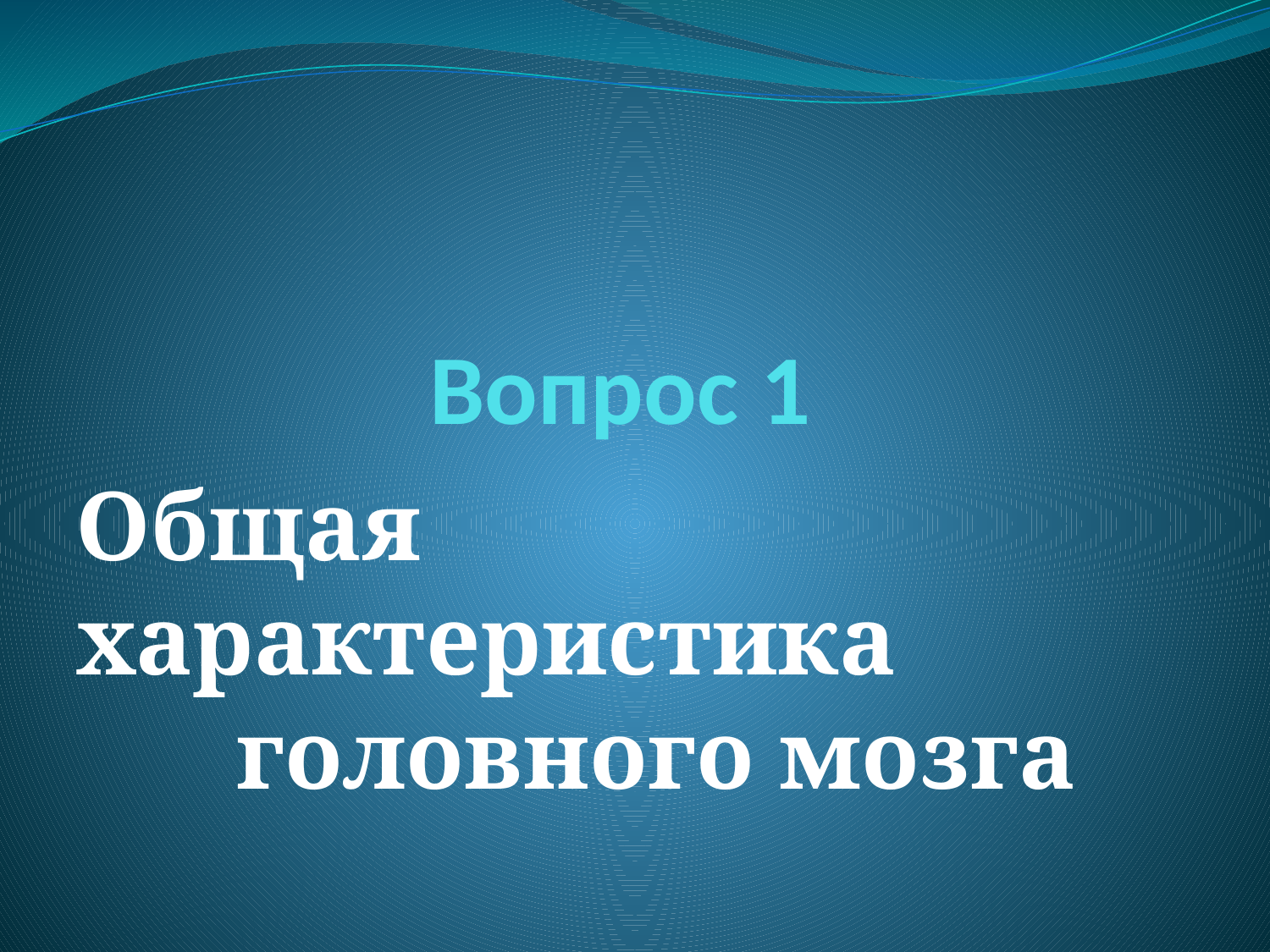

# Вопрос 1

Общая характеристика
головного мозга